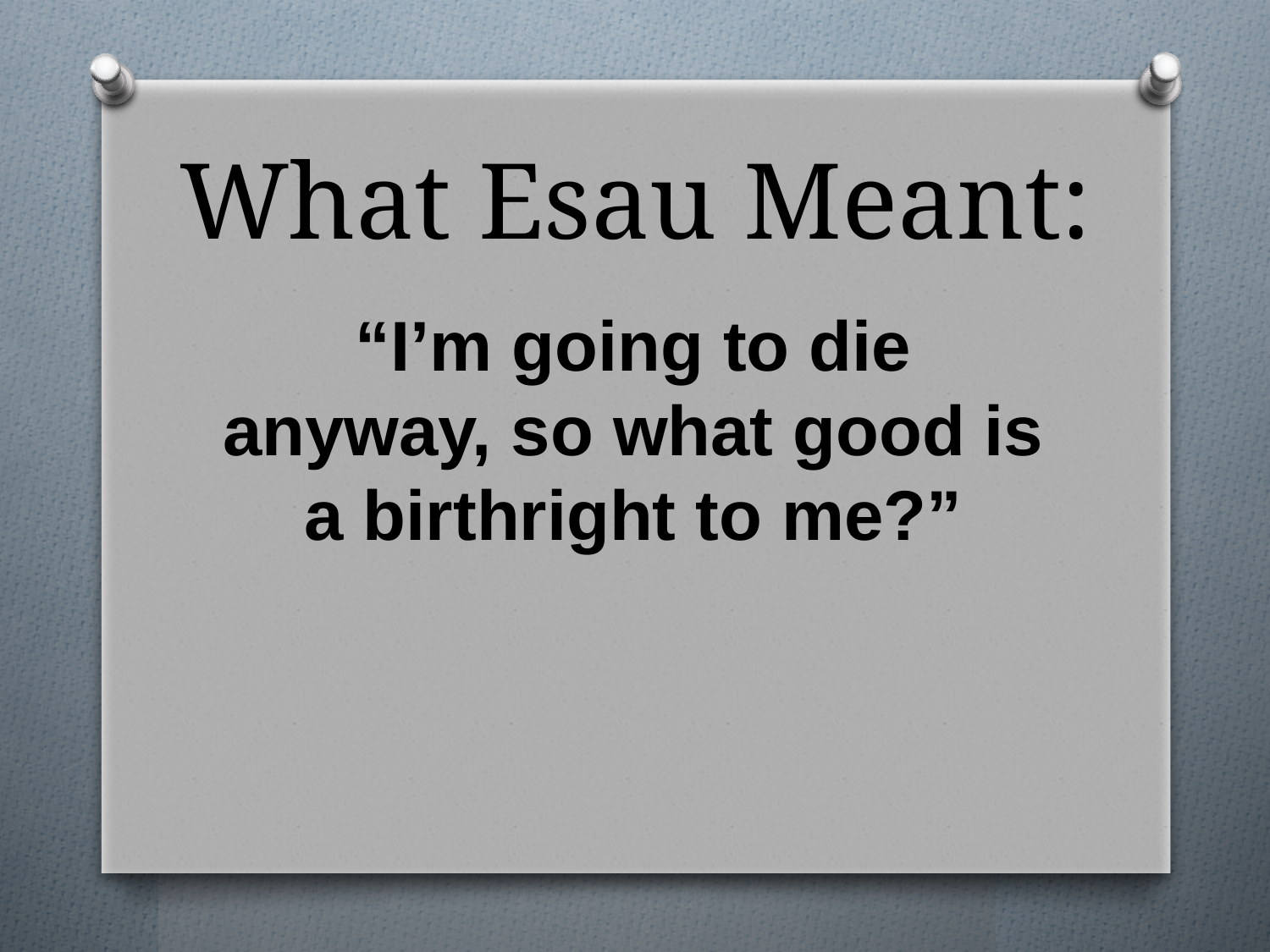

# What Esau Meant:
“I’m going to die anyway, so what good is a birthright to me?”